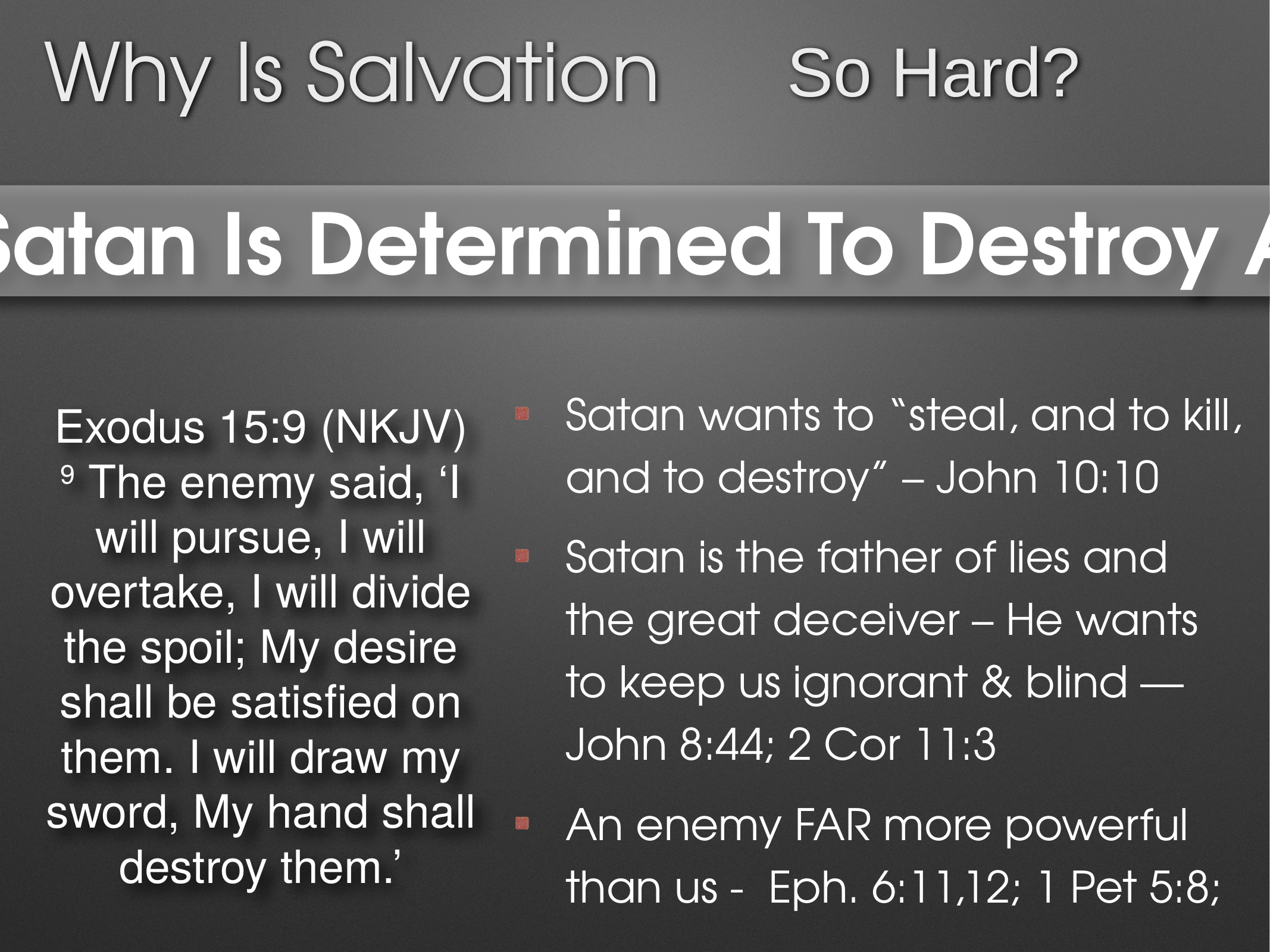

So Hard?
Why Is Salvation
Because Satan Is Determined To Destroy All He Can
Satan wants to “steal, and to kill, and to destroy” – John 10:10
Satan is the father of lies and the great deceiver – He wants to keep us ignorant & blind — John 8:44; 2 Cor 11:3
An enemy FAR more powerful than us -  Eph. 6:11,12; 1 Pet 5:8;
Exodus 15:9 (NKJV)
9 The enemy said, ‘I will pursue, I will overtake, I will divide the spoil; My desire shall be satisfied on them. I will draw my sword, My hand shall destroy them.’